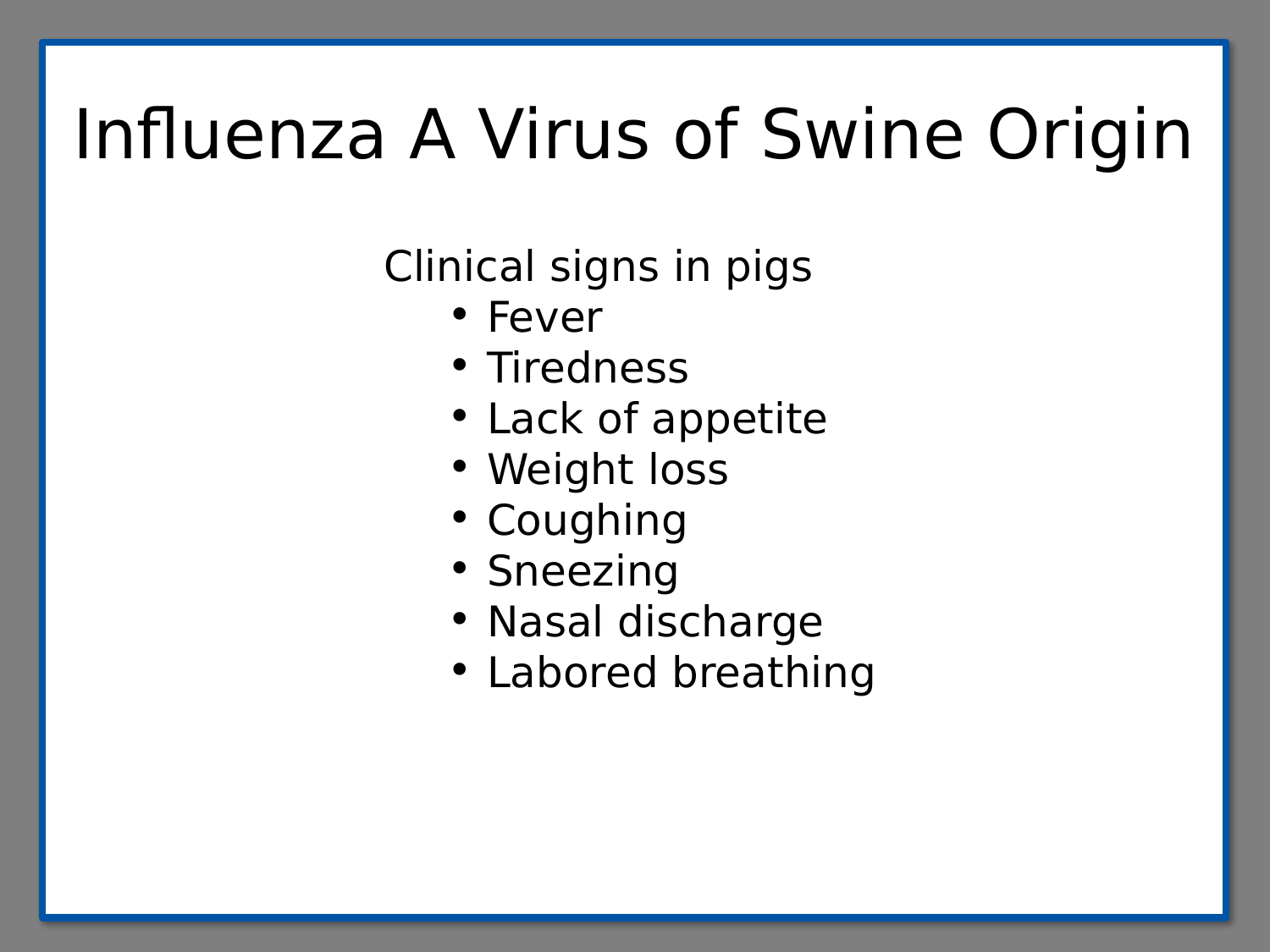

Influenza A Virus of Swine Origin
Clinical signs in pigs
Fever
Tiredness
Lack of appetite
Weight loss
Coughing
Sneezing
Nasal discharge
Labored breathing